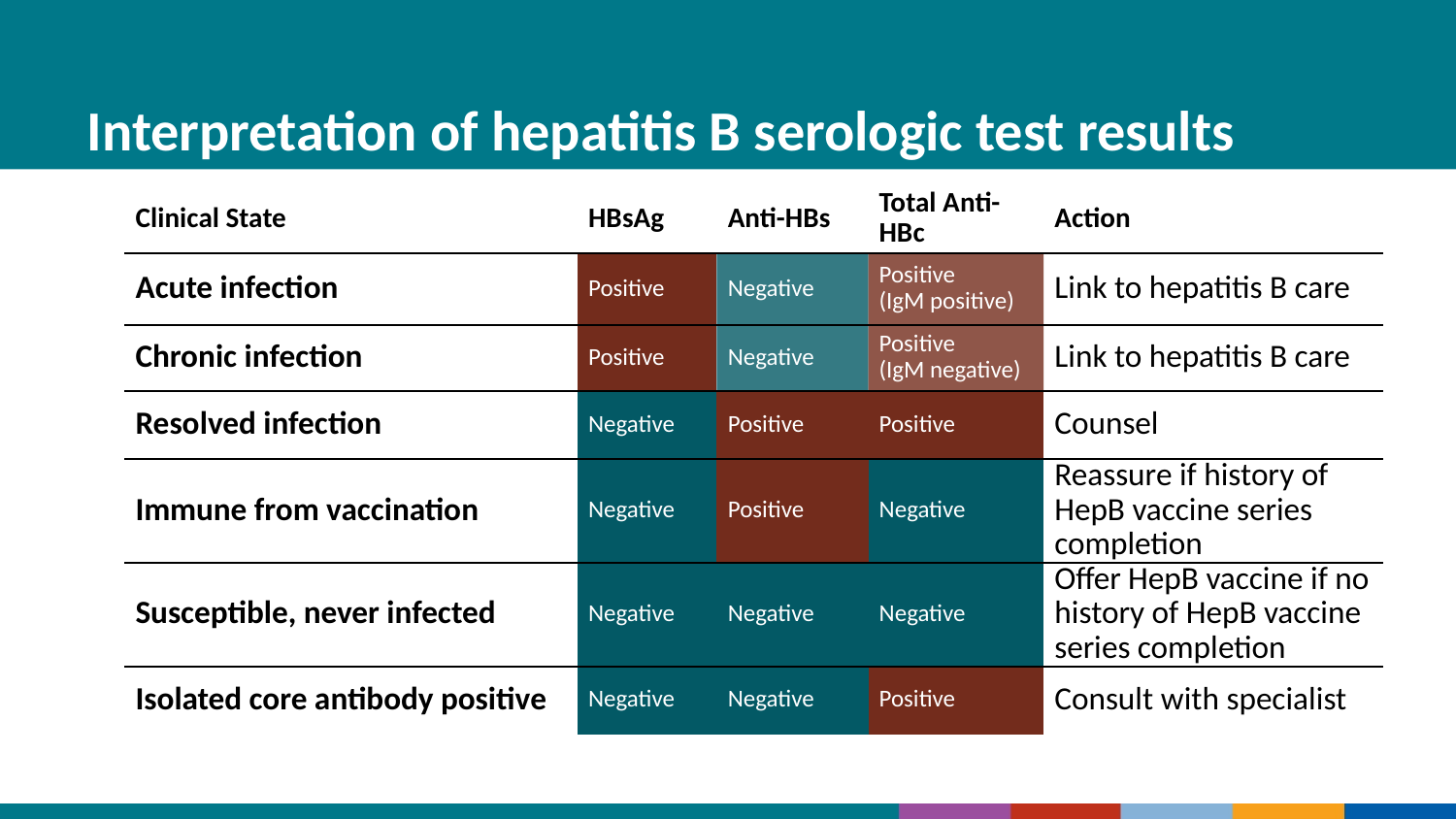

# Interpretation of hepatitis B serologic test results
| Clinical State | HBsAg | Anti-HBs | Total Anti-HBc | Action |
| --- | --- | --- | --- | --- |
| Acute infection | Positive | Negative | Positive (IgM positive) | Link to hepatitis B care |
| Chronic infection | Positive | Negative | Positive (IgM negative) | Link to hepatitis B care |
| Resolved infection | Negative | Positive | Positive | Counsel |
| Immune from vaccination | Negative | Positive | Negative | Reassure if history of HepB vaccine series completion |
| Susceptible, never infected | Negative | Negative | Negative | Offer HepB vaccine if no history of HepB vaccine series completion |
| Isolated core antibody positive | Negative | Negative | Positive | Consult with specialist |